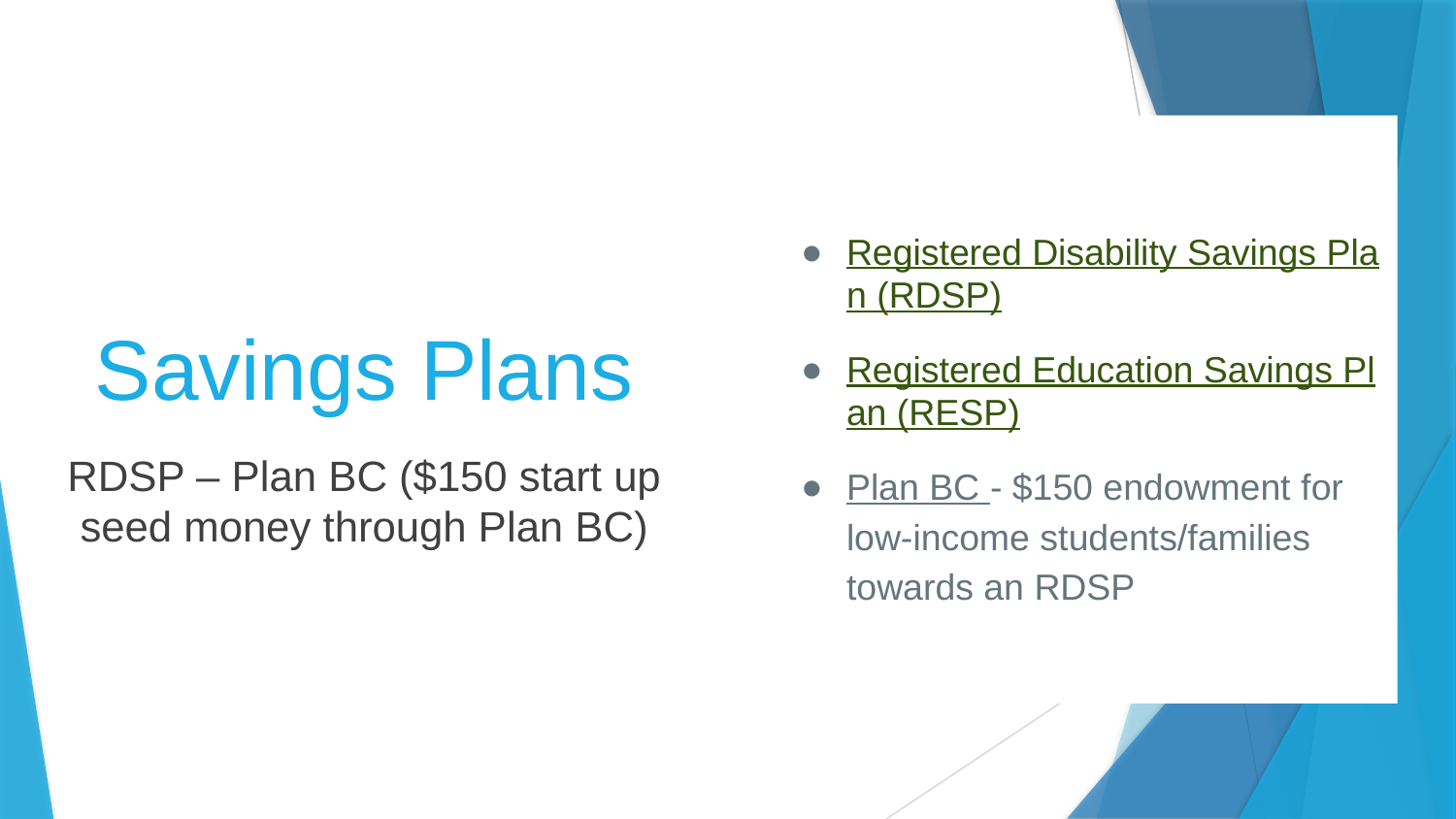

Registered Disability Savings Plan (RDSP)
Registered Education Savings Plan (RESP)
Plan BC - $150 endowment for low-income students/families towards an RDSP

# Savings Plans
RDSP – Plan BC ($150 start up seed money through Plan BC)